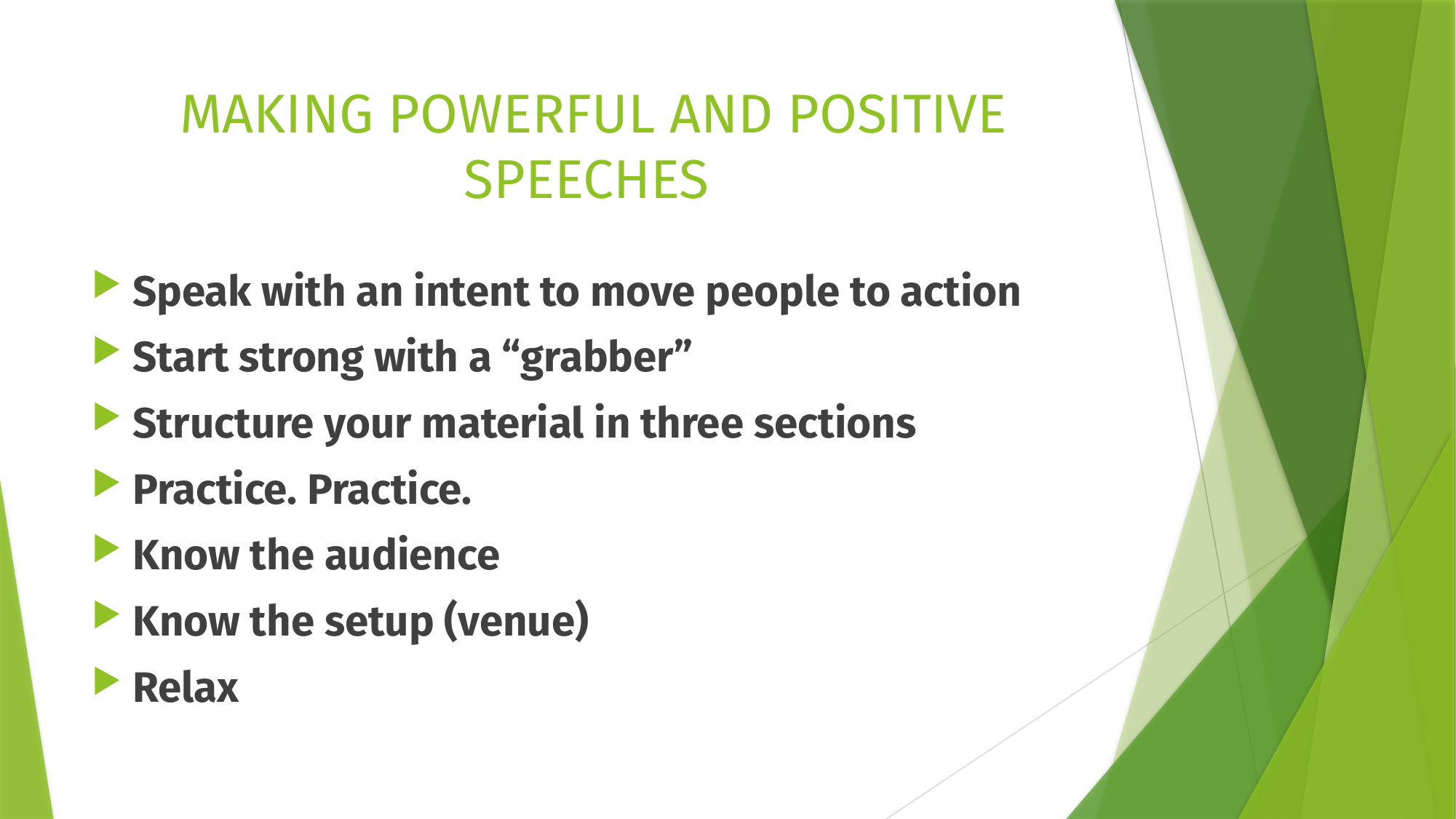

# MAKING POWERFUL AND POSITIVE SPEECHES
Speak with an intent to move people to action
Start strong with a “grabber”
Structure your material in three sections
Practice. Practice.
Know the audience
Know the setup (venue)
Relax